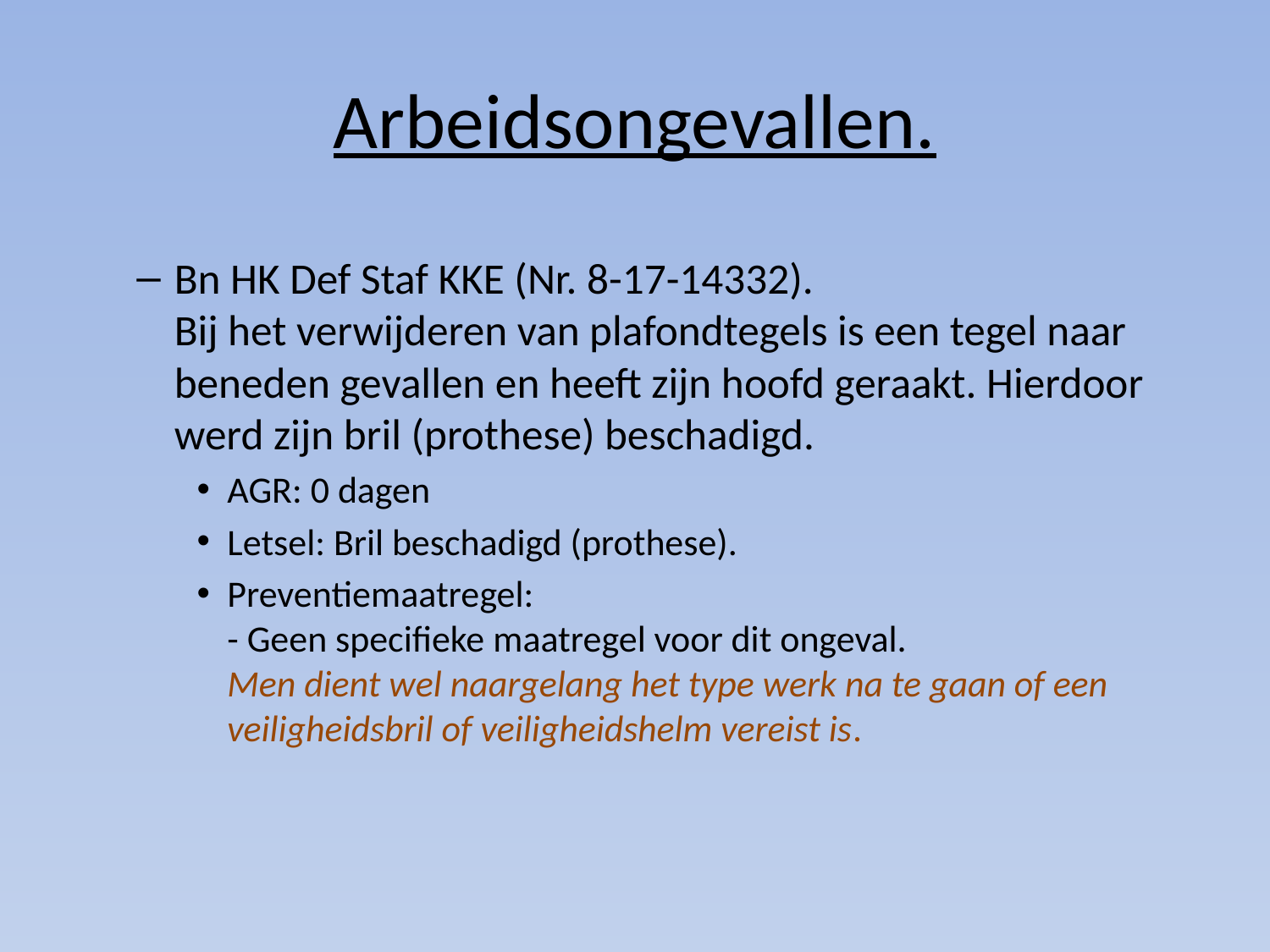

# Arbeidsongevallen.

Bn HK Def Staf KKE (Nr. 8-17-14332).
Bij het verwijderen van plafondtegels is een tegel naar beneden gevallen en heeft zijn hoofd geraakt. Hierdoor werd zijn bril (prothese) beschadigd.
AGR: 0 dagen
Letsel: Bril beschadigd (prothese).
Preventiemaatregel:
- Geen specifieke maatregel voor dit ongeval.
Men dient wel naargelang het type werk na te gaan of een veiligheidsbril of veiligheidshelm vereist is.